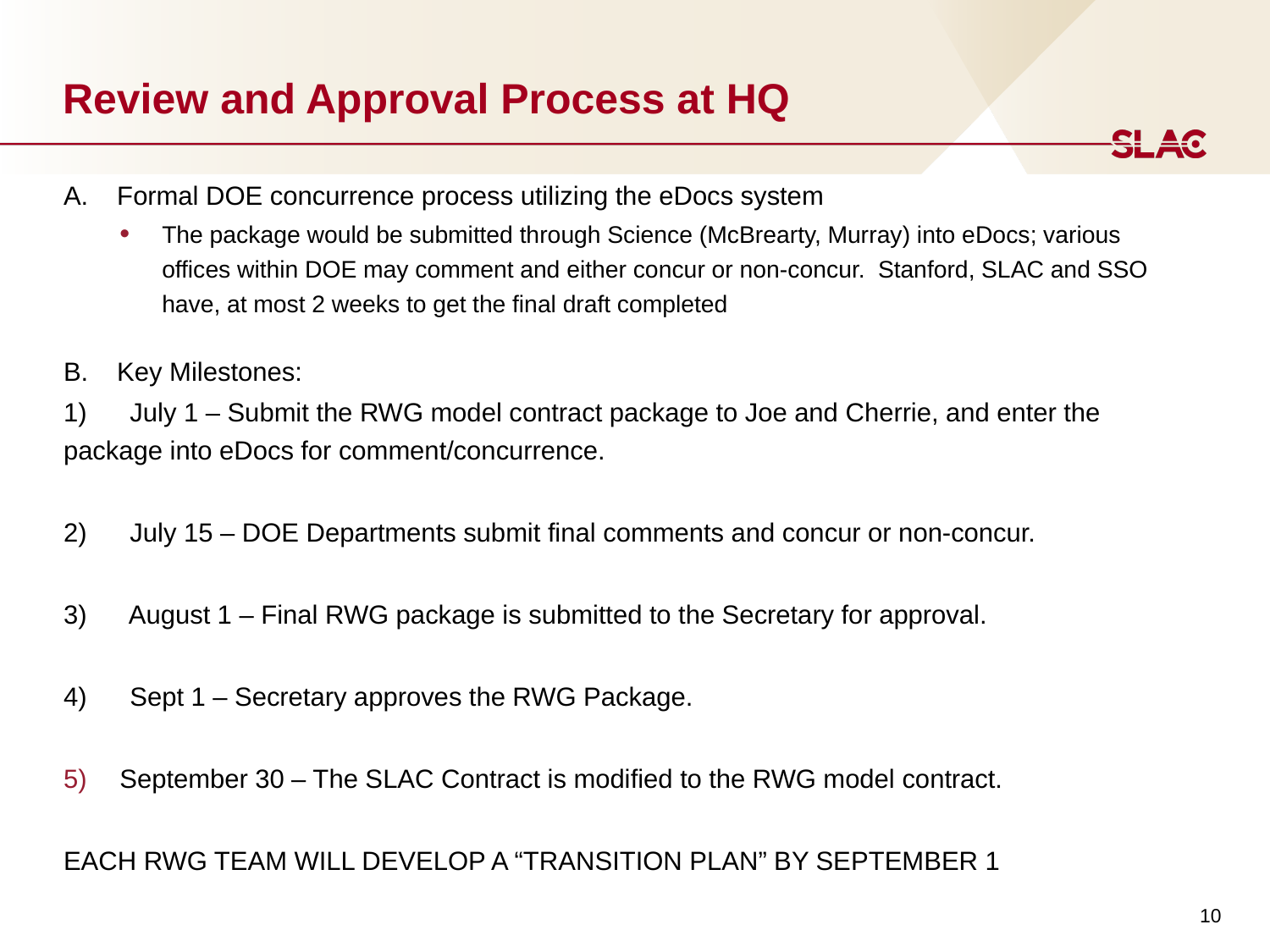

# Review and Approval Process at HQ
A.    Formal DOE concurrence process utilizing the eDocs system
The package would be submitted through Science (McBrearty, Murray) into eDocs; various offices within DOE may comment and either concur or non-concur.  Stanford, SLAC and SSO have, at most 2 weeks to get the final draft completed

B.    Key Milestones:
1)      July 1 – Submit the RWG model contract package to Joe and Cherrie, and enter the package into eDocs for comment/concurrence.

2)      July 15 – DOE Departments submit final comments and concur or non-concur.

3)      August 1 – Final RWG package is submitted to the Secretary for approval.

4)      Sept 1 – Secretary approves the RWG Package.

September 30 – The SLAC Contract is modified to the RWG model contract.

EACH RWG TEAM WILL DEVELOP A “TRANSITION PLAN” BY SEPTEMBER 1

10